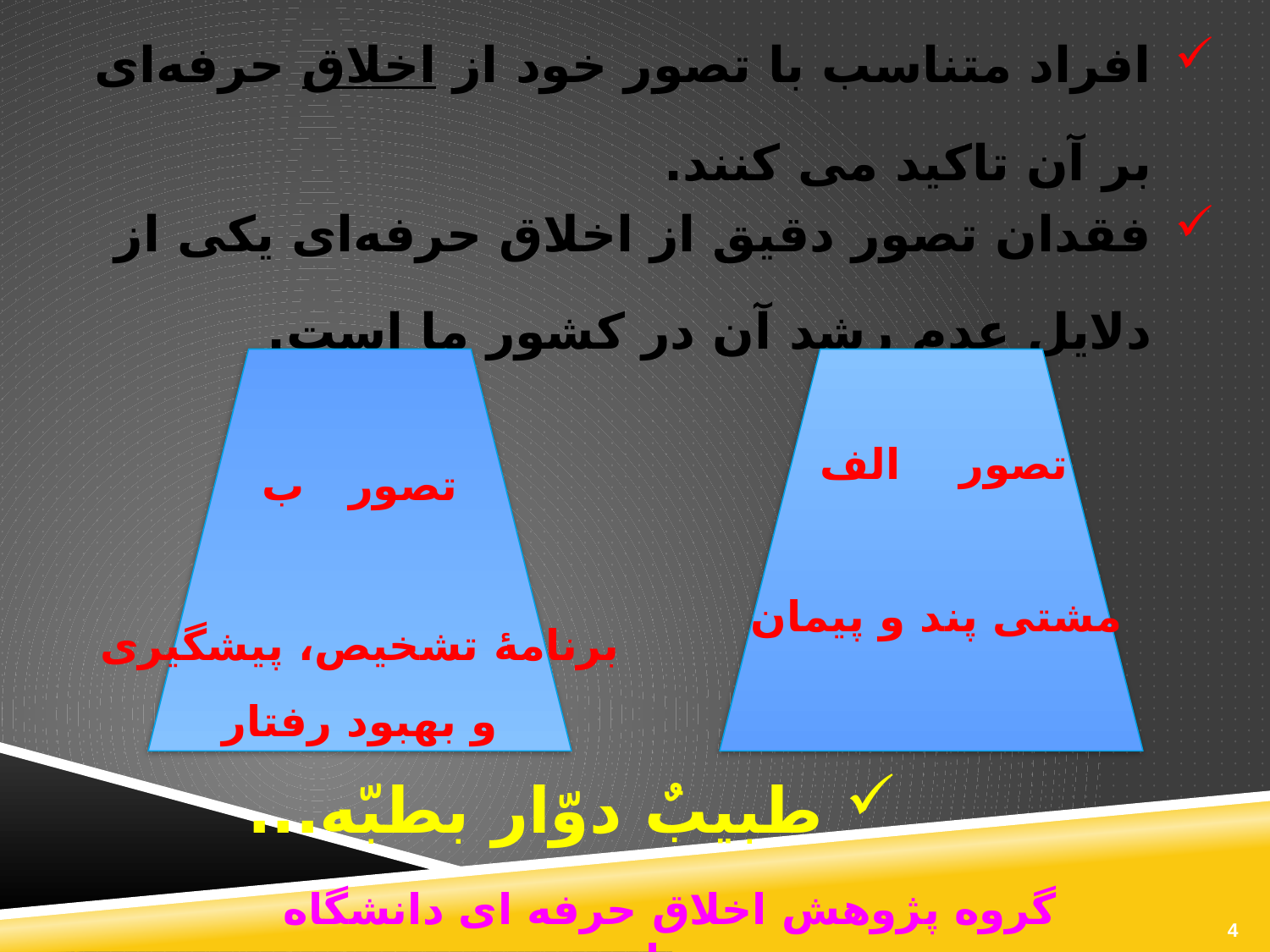

افراد متناسب با تصور خود از اخلاق حرفه‌ای بر آن تاکید می کنند.

فقدان تصور دقیق از اخلاق حرفه‌ای یکی از دلایل عدم رشد آن در کشور ما است.

تصور    الف
مشتی پند و پیمان
تصور   ب

برنامۀ تشخیص، پیشگیری
و بهبود رفتار
 طبیبٌ دوّار بطبّه...
گروه پژوهش اخلاق حرفه ای دانشگاه تهران
4